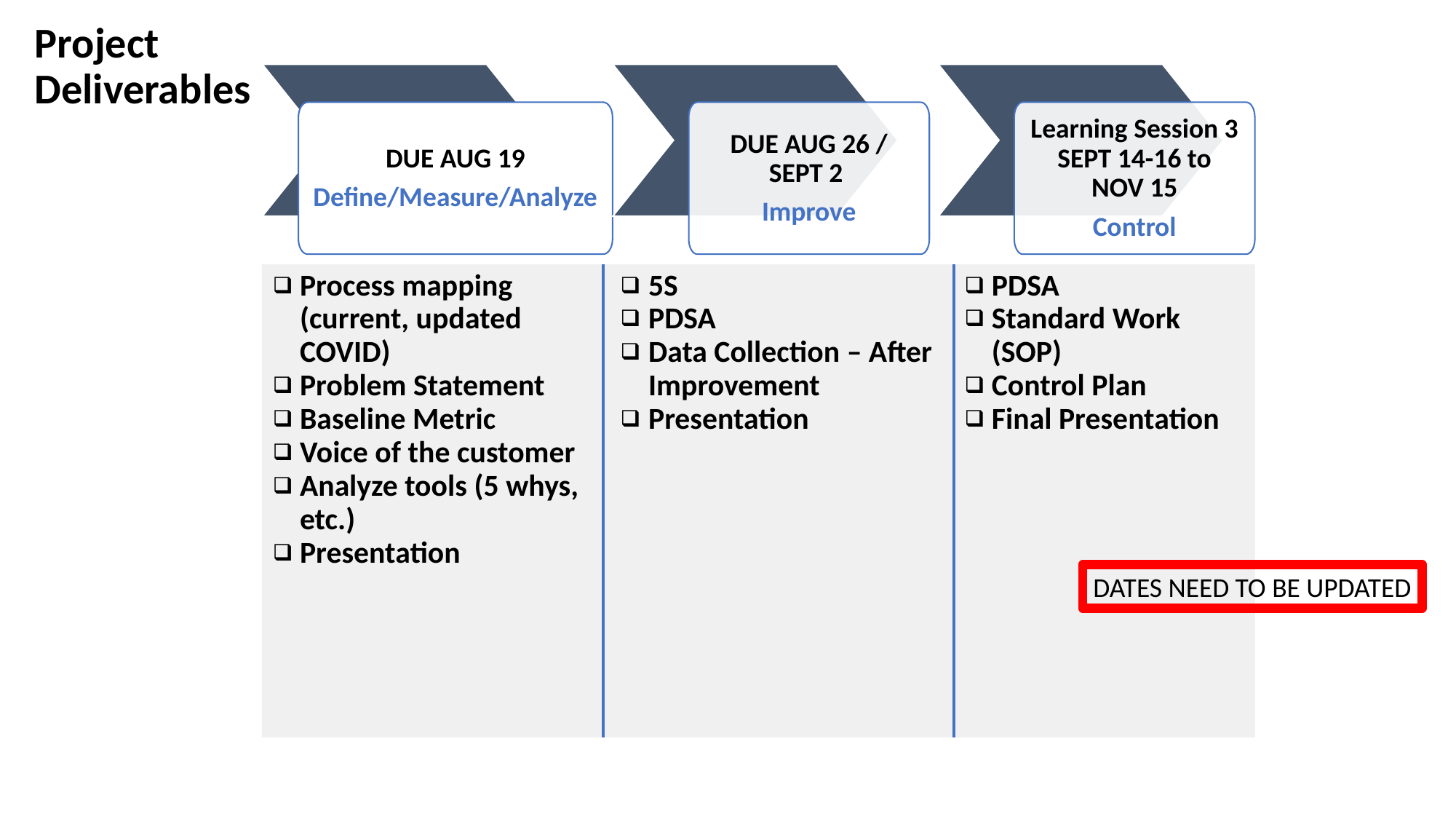

# Project Deliverables

DUE AUG 19
Define/Measure/Analyze
DUE AUG 26 / SEPT 2
Improve
Learning Session 3 SEPT 14-16 to NOV 15
Control
| Process mapping (current, updated COVID) Problem Statement Baseline Metric Voice of the customer Analyze tools (5 whys, etc.) Presentation | 5S PDSA Data Collection – After Improvement Presentation | PDSA Standard Work (SOP) Control Plan Final Presentation |
| --- | --- | --- |
DATES NEED TO BE UPDATED